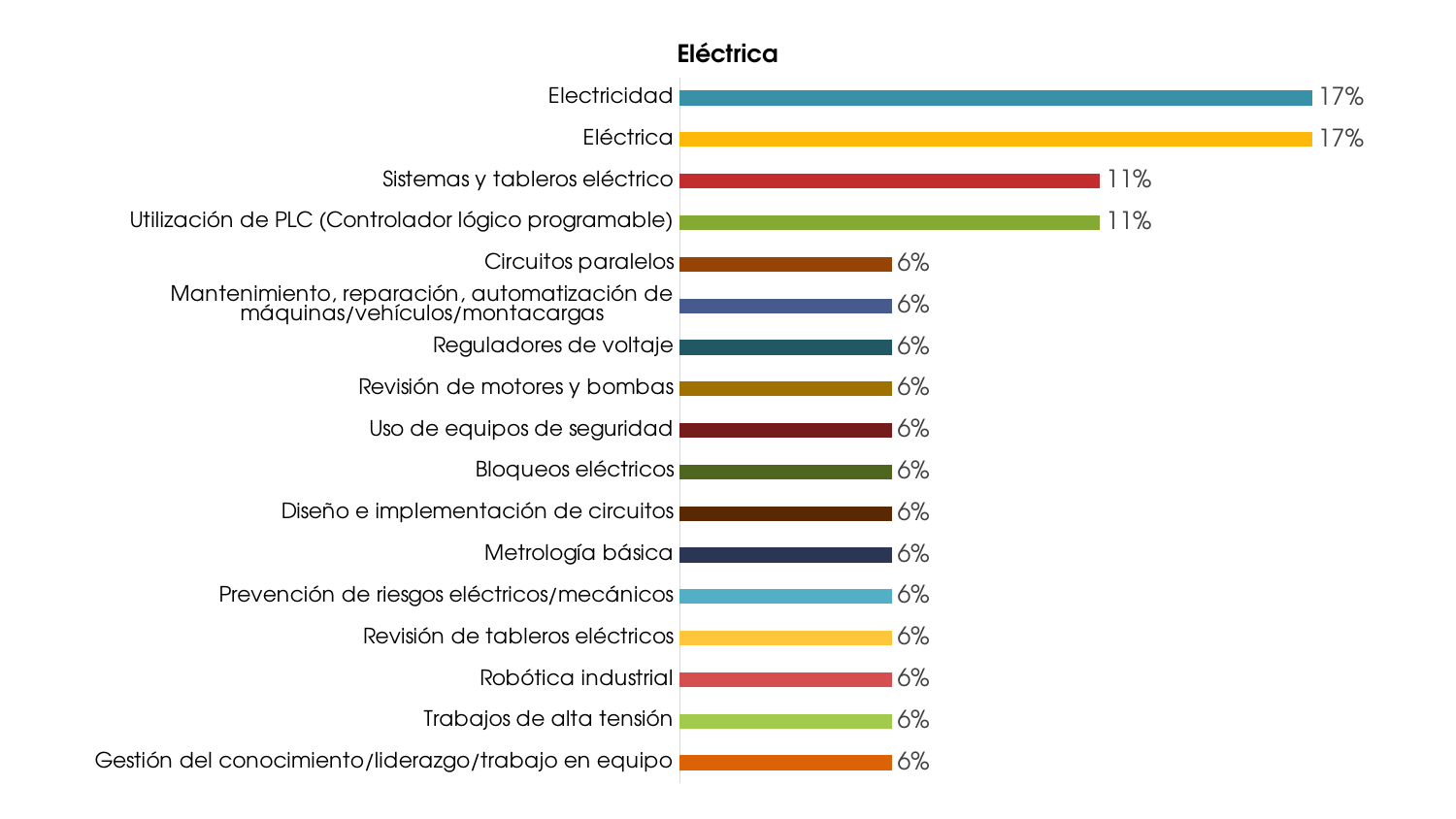

### Chart: Eléctrica

| Category |  |
|---|---|
| Electricidad | 0.167 |
| Eléctrica | 0.167 |
| Sistemas y tableros eléctrico | 0.111 |
| Utilización de PLC (Controlador lógico programable) | 0.111 |
| Circuitos paralelos | 0.056 |
| Mantenimiento, reparación, automatización de máquinas/vehículos/montacargas | 0.056 |
| Reguladores de voltaje | 0.056 |
| Revisión de motores y bombas | 0.056 |
| Uso de equipos de seguridad | 0.056 |
| Bloqueos eléctricos | 0.056 |
| Diseño e implementación de circuitos | 0.056 |
| Metrología básica | 0.056 |
| Prevención de riesgos eléctricos/mecánicos | 0.056 |
| Revisión de tableros eléctricos | 0.056 |
| Robótica industrial | 0.056 |
| Trabajos de alta tensión | 0.056 |
| Gestión del conocimiento/liderazgo/trabajo en equipo | 0.056 |